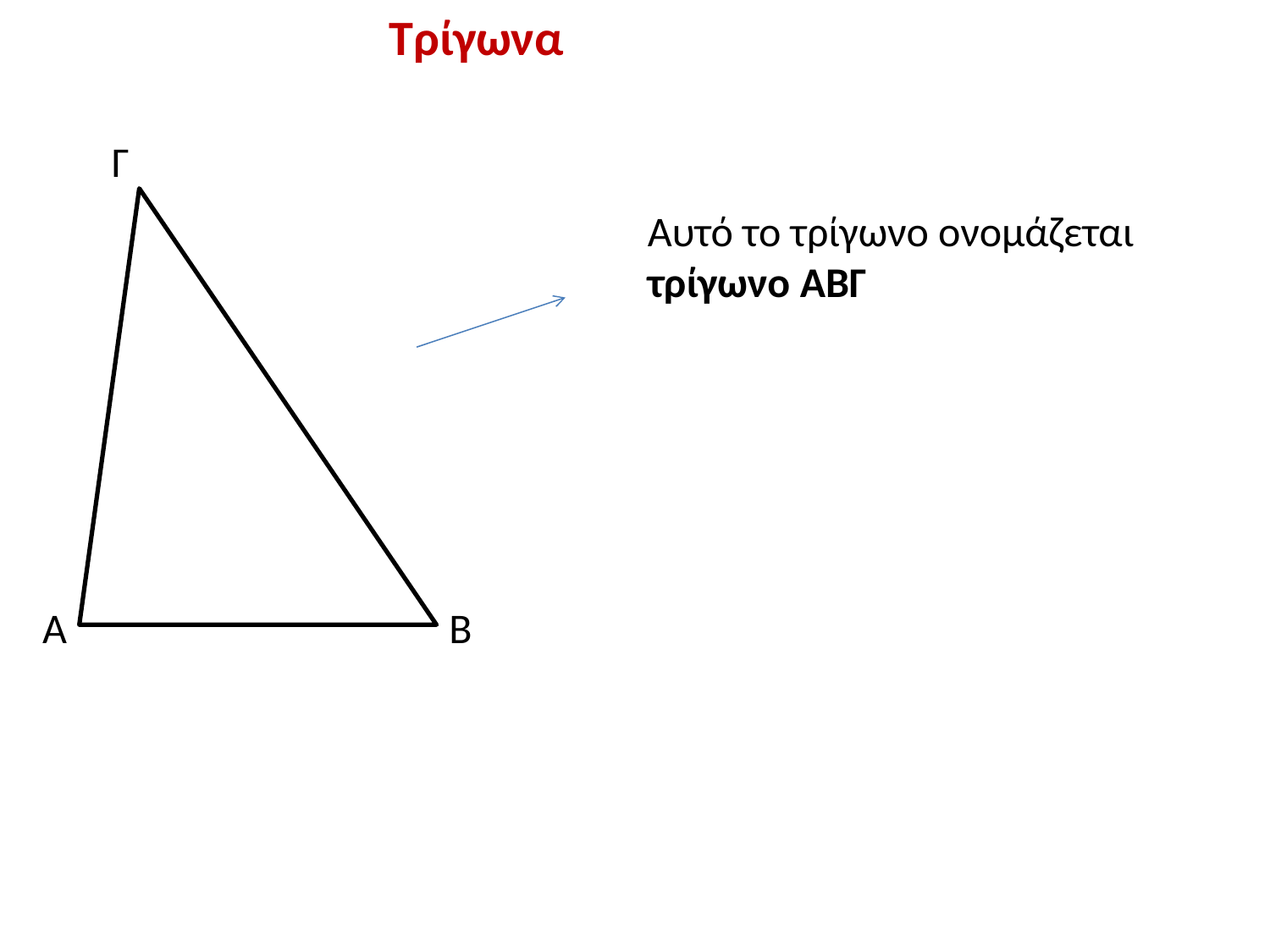

Τρίγωνα
Γ

Αυτό το τρίγωνο ονομάζεται τρίγωνο ABΓ
Α
Β